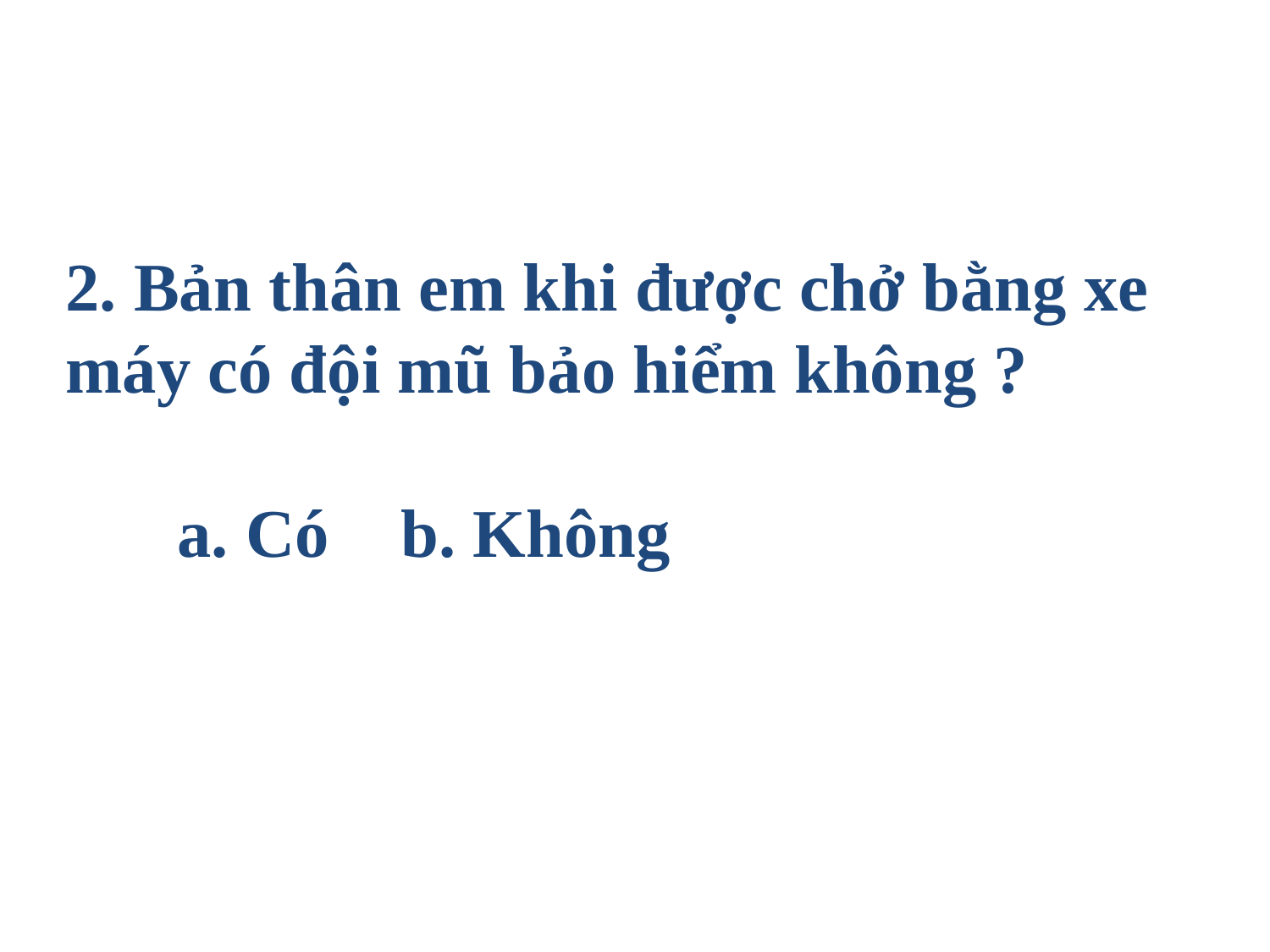

# 2. Bản thân em khi được chở bằng xe máy có đội mũ bảo hiểm không ? a. Có			b. Không